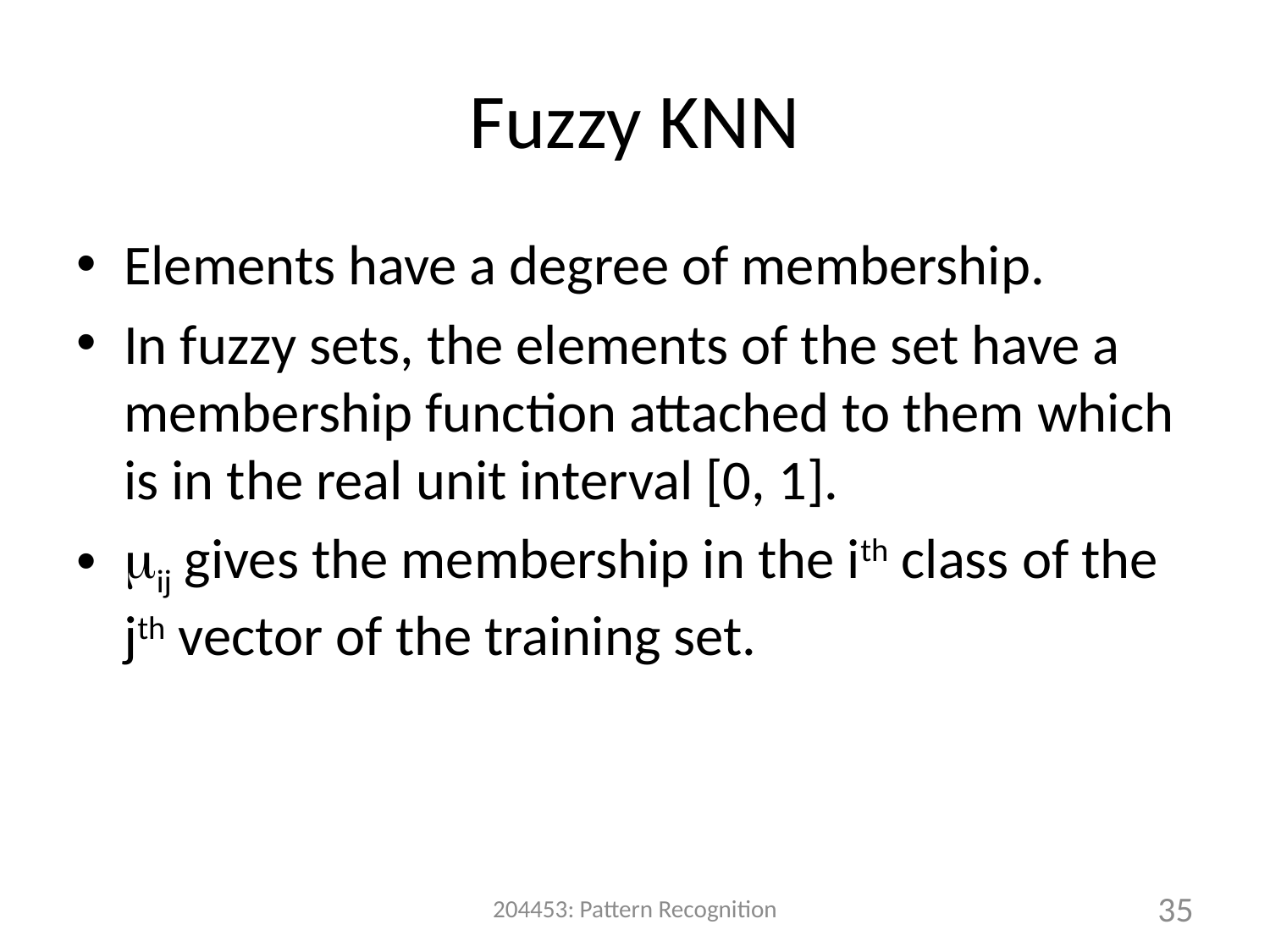

# Fuzzy KNN
Elements have a degree of membership.
In fuzzy sets, the elements of the set have a membership function attached to them which is in the real unit interval [0, 1].
μij gives the membership in the ith class of the jth vector of the training set.
204453: Pattern Recognition
35